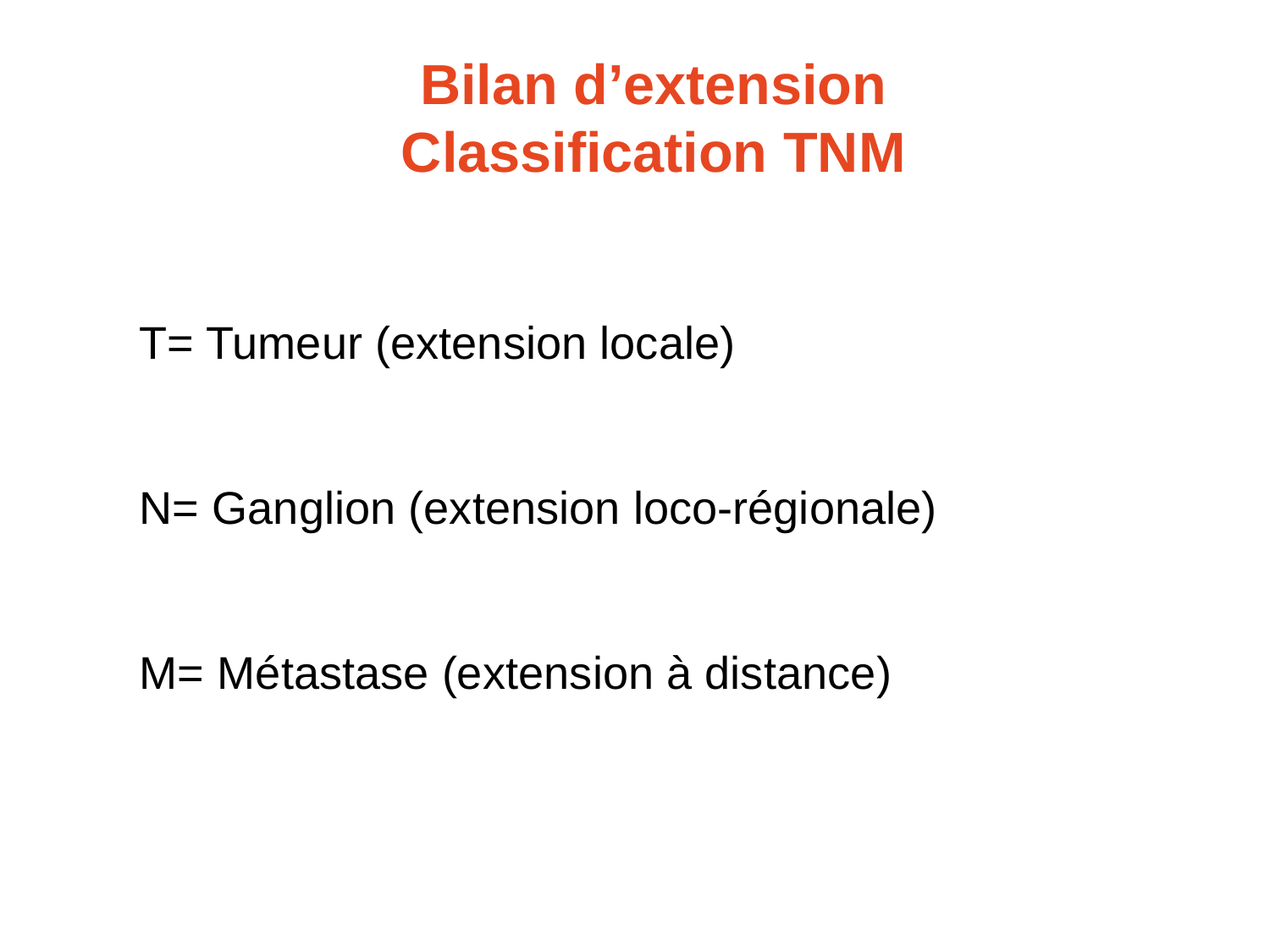

# Bilan d’extension Classification TNM
T= Tumeur (extension locale)

N= Ganglion (extension loco-régionale)

M= Métastase (extension à distance)